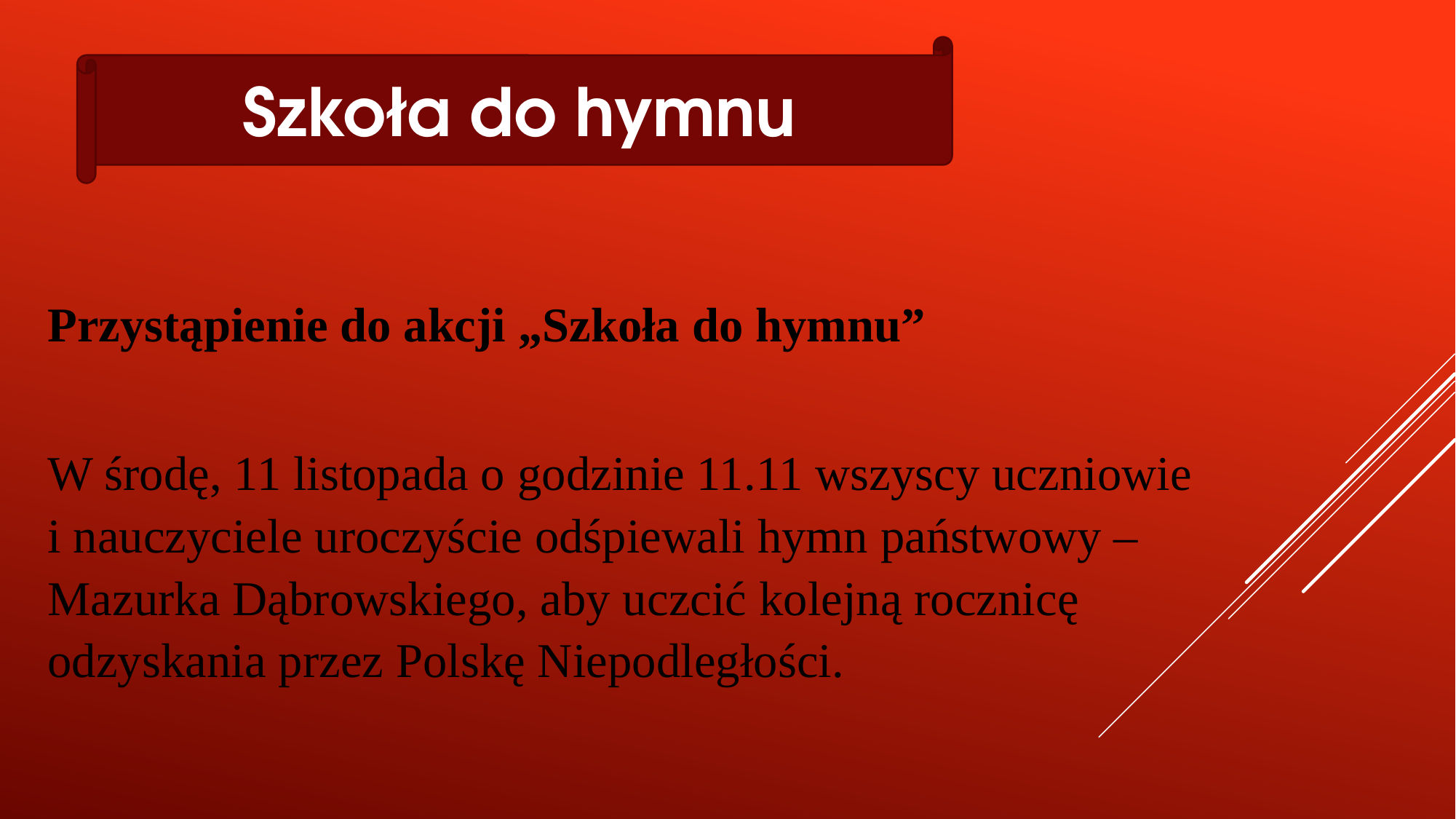

Szkoła do hymnu
Przystąpienie do akcji „Szkoła do hymnu”

W środę, 11 listopada o godzinie 11.11 wszyscy uczniowie i nauczyciele uroczyście odśpiewali hymn państwowy – Mazurka Dąbrowskiego, aby uczcić kolejną rocznicę odzyskania przez Polskę Niepodległości.